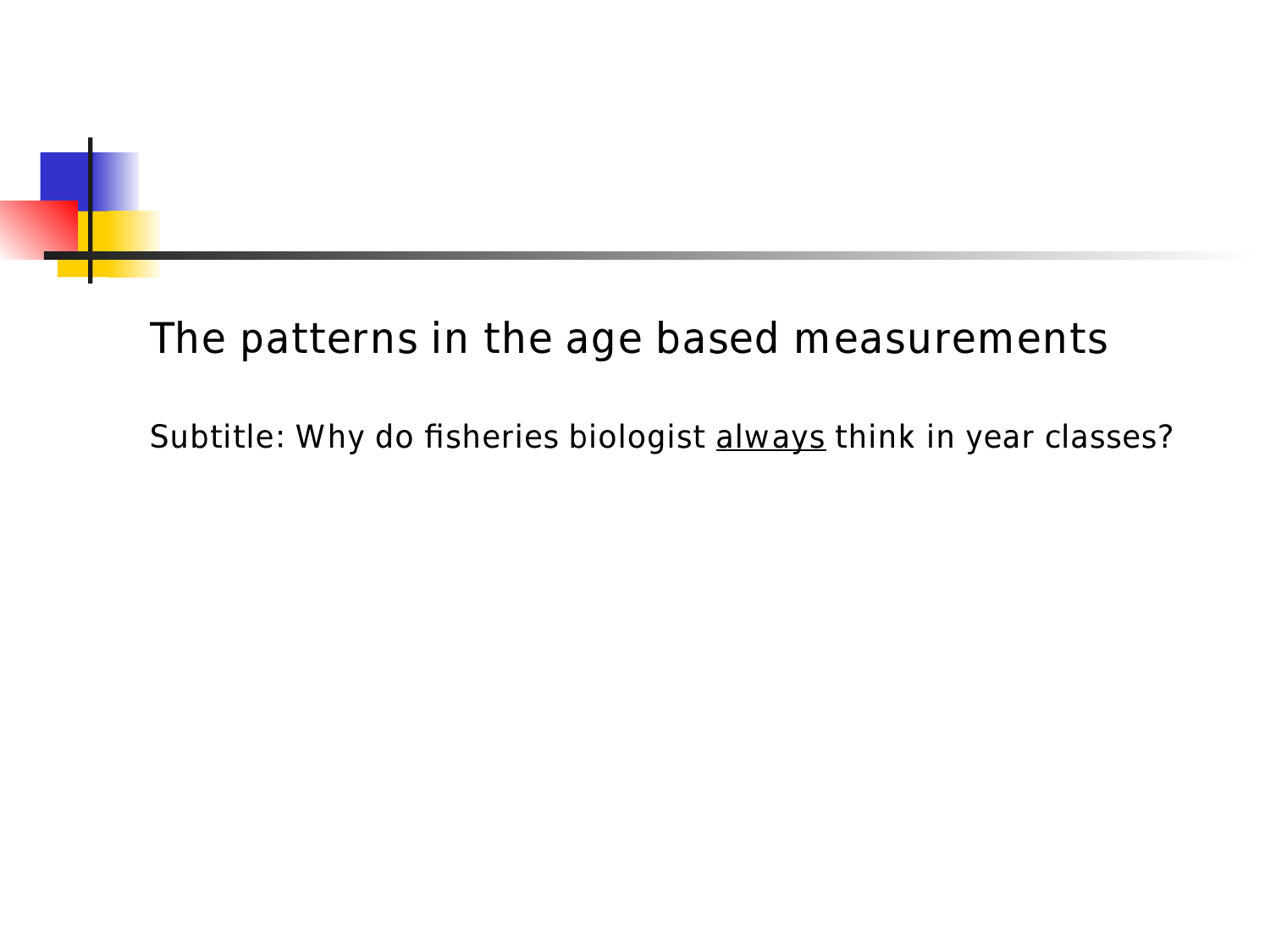

# The patterns in the age based measurements Subtitle: Why do fisheries biologist always think in year classes?